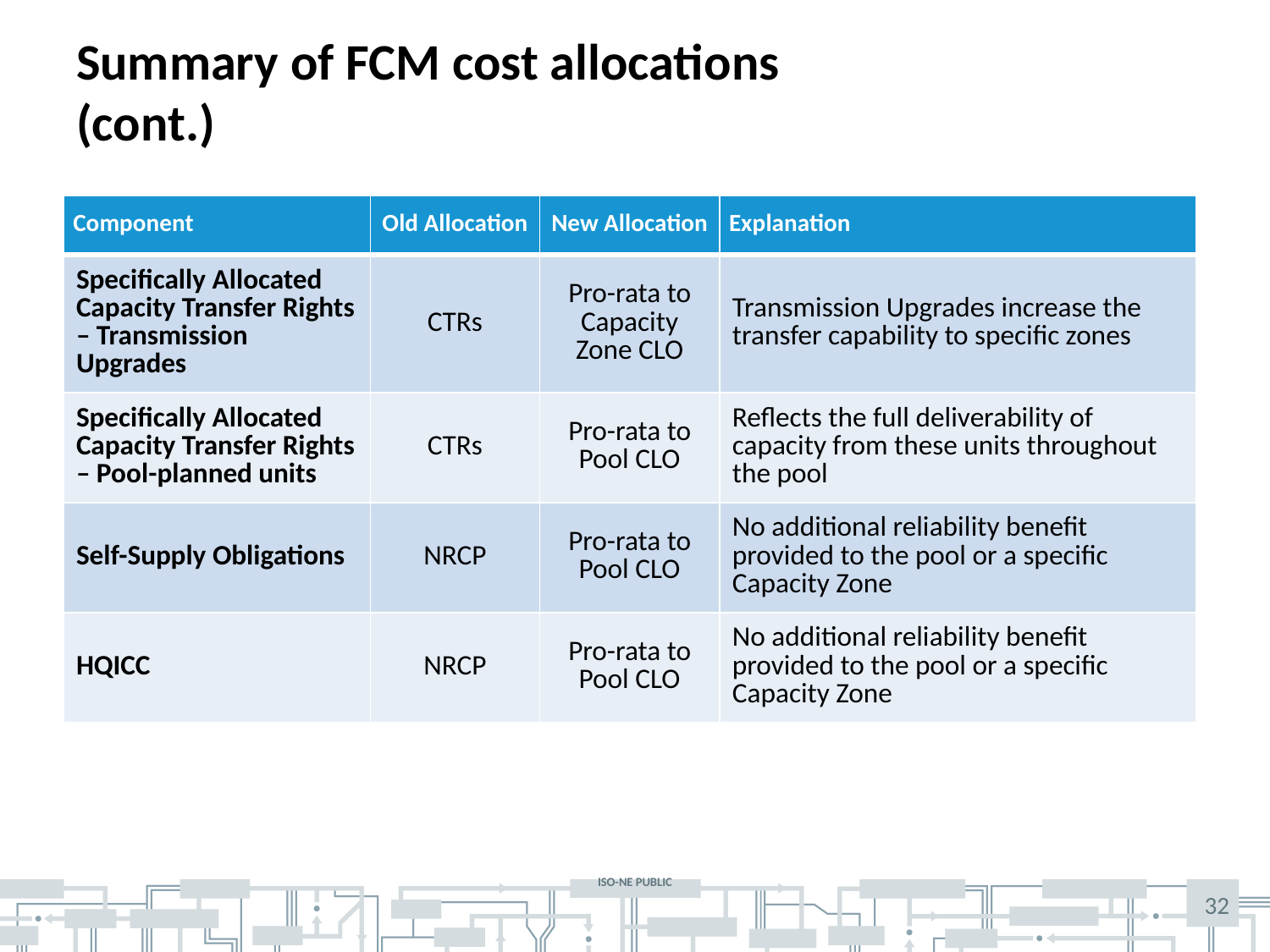

# Summary of FCM cost allocations (cont.)
| Component | Old Allocation | New Allocation | Explanation |
| --- | --- | --- | --- |
| Specifically Allocated Capacity Transfer Rights – Transmission Upgrades | CTRs | Pro-rata to Capacity Zone CLO | Transmission Upgrades increase the transfer capability to specific zones |
| Specifically Allocated Capacity Transfer Rights – Pool-planned units | CTRs | Pro-rata to Pool CLO | Reflects the full deliverability of capacity from these units throughout the pool |
| Self-Supply Obligations | NRCP | Pro-rata to Pool CLO | No additional reliability benefit provided to the pool or a specific Capacity Zone |
| HQICC | NRCP | Pro-rata to Pool CLO | No additional reliability benefit provided to the pool or a specific Capacity Zone |
32